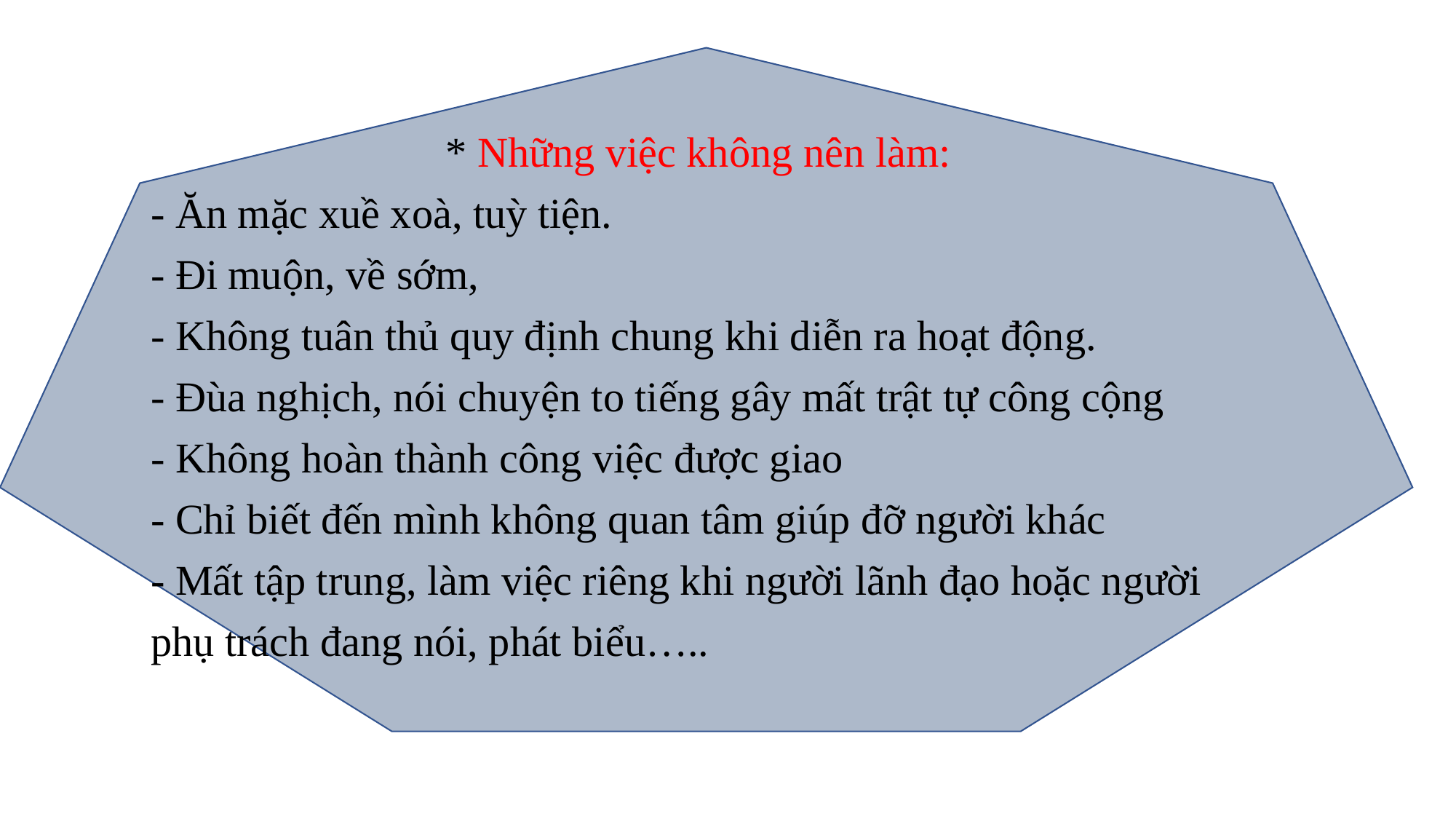

* Những việc không nên làm:
- Ăn mặc xuề xoà, tuỳ tiện.
- Đi muộn, về sớm,
- Không tuân thủ quy định chung khi diễn ra hoạt động.
- Đùa nghịch, nói chuyện to tiếng gây mất trật tự công cộng
- Không hoàn thành công việc được giao
- Chỉ biết đến mình không quan tâm giúp đỡ người khác
- Mất tập trung, làm việc riêng khi người lãnh đạo hoặc người phụ trách đang nói, phát biểu…..